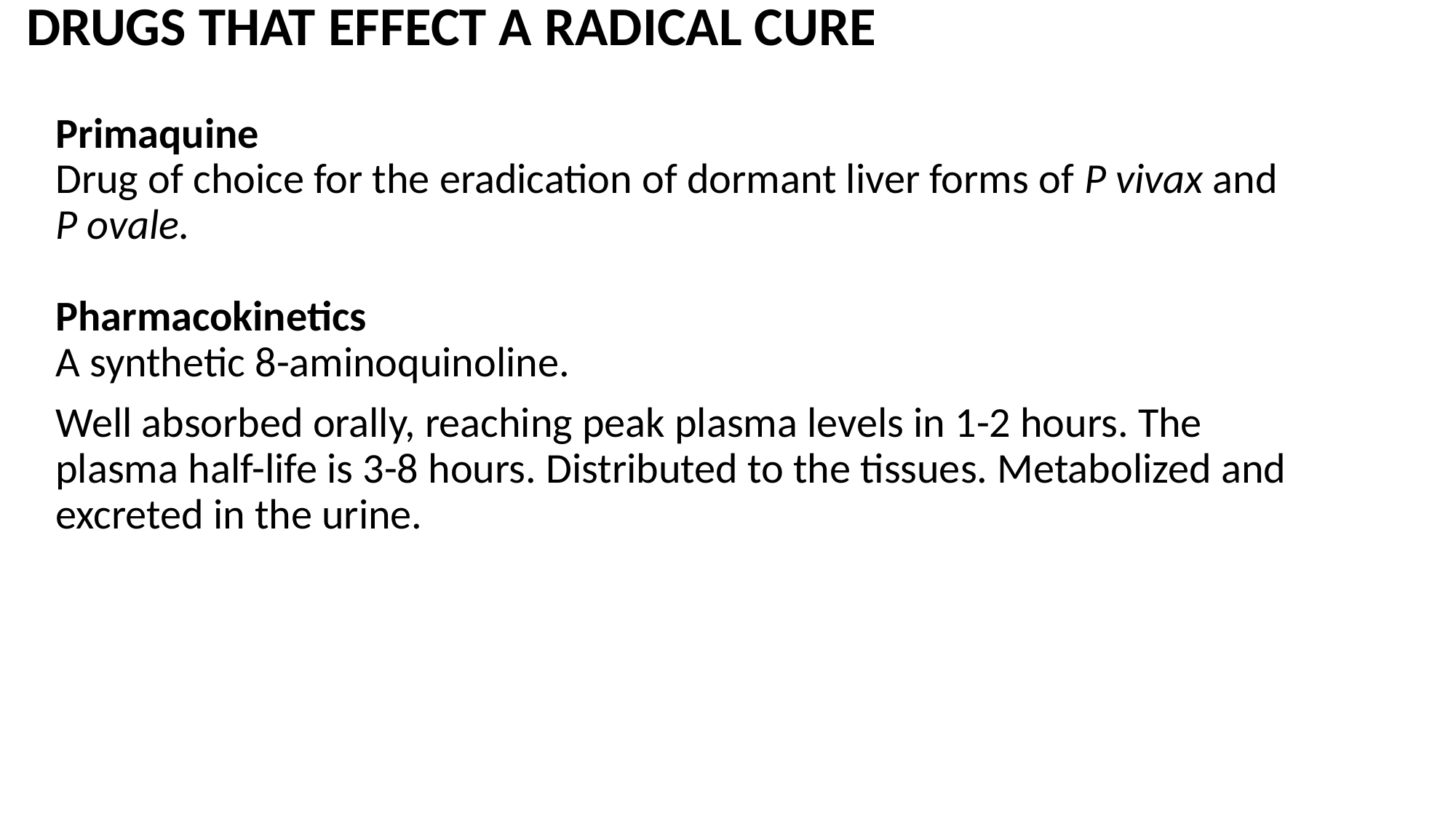

# DRUGS THAT EFFECT A RADICAL CURE
Primaquine
Drug of choice for the eradication of dormant liver forms of P vivax and P ovale.
Pharmacokinetics
A synthetic 8-aminoquinoline.
Well absorbed orally, reaching peak plasma levels in 1-2 hours. The plasma half-life is 3-8 hours. Distributed to the tissues. Metabolized and excreted in the urine.